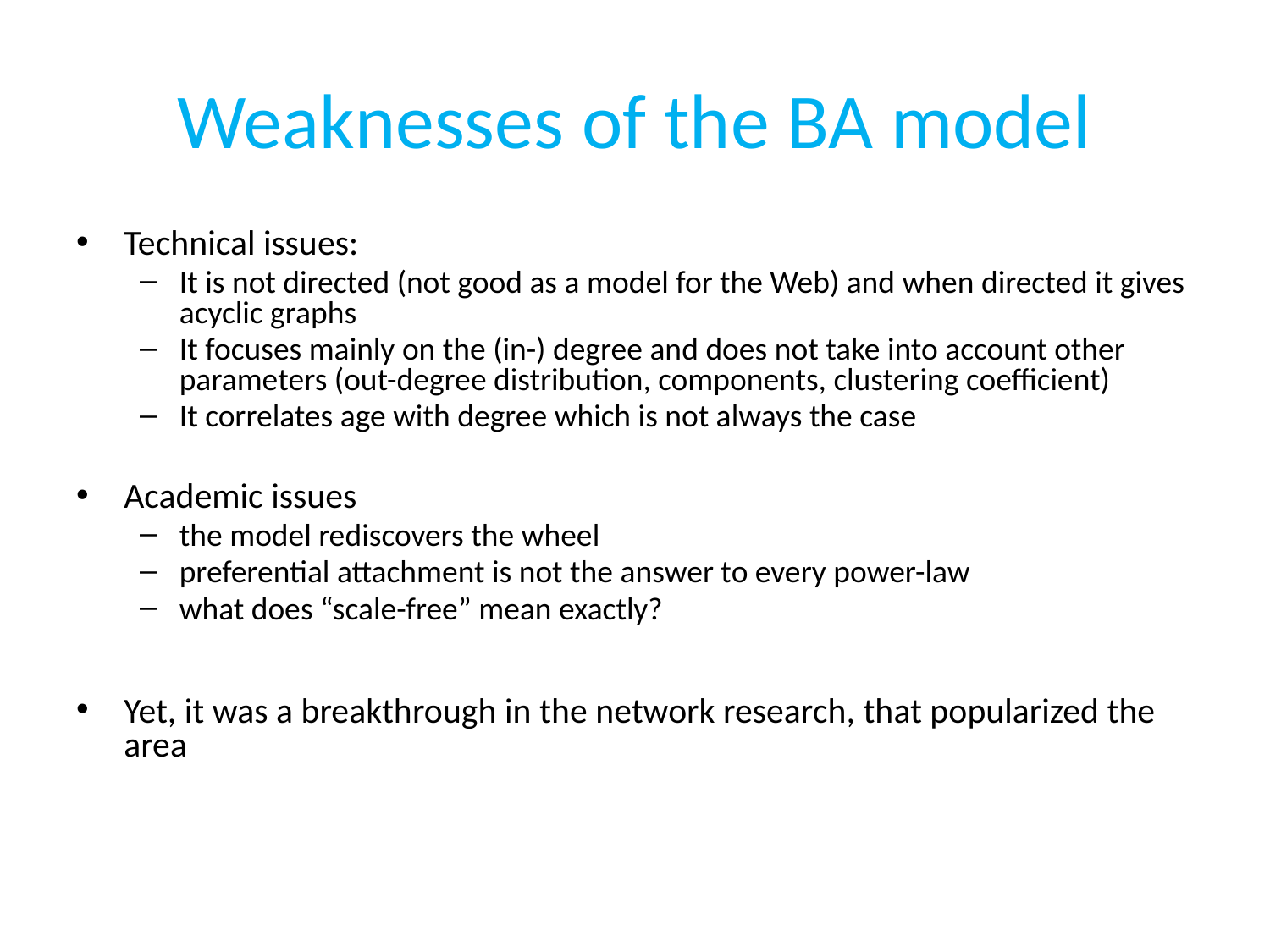

# Weaknesses of the BA model
Technical issues:
It is not directed (not good as a model for the Web) and when directed it gives acyclic graphs
It focuses mainly on the (in-) degree and does not take into account other parameters (out-degree distribution, components, clustering coefficient)
It correlates age with degree which is not always the case

Academic issues
the model rediscovers the wheel
preferential attachment is not the answer to every power-law
what does “scale-free” mean exactly?

Yet, it was a breakthrough in the network research, that popularized the area